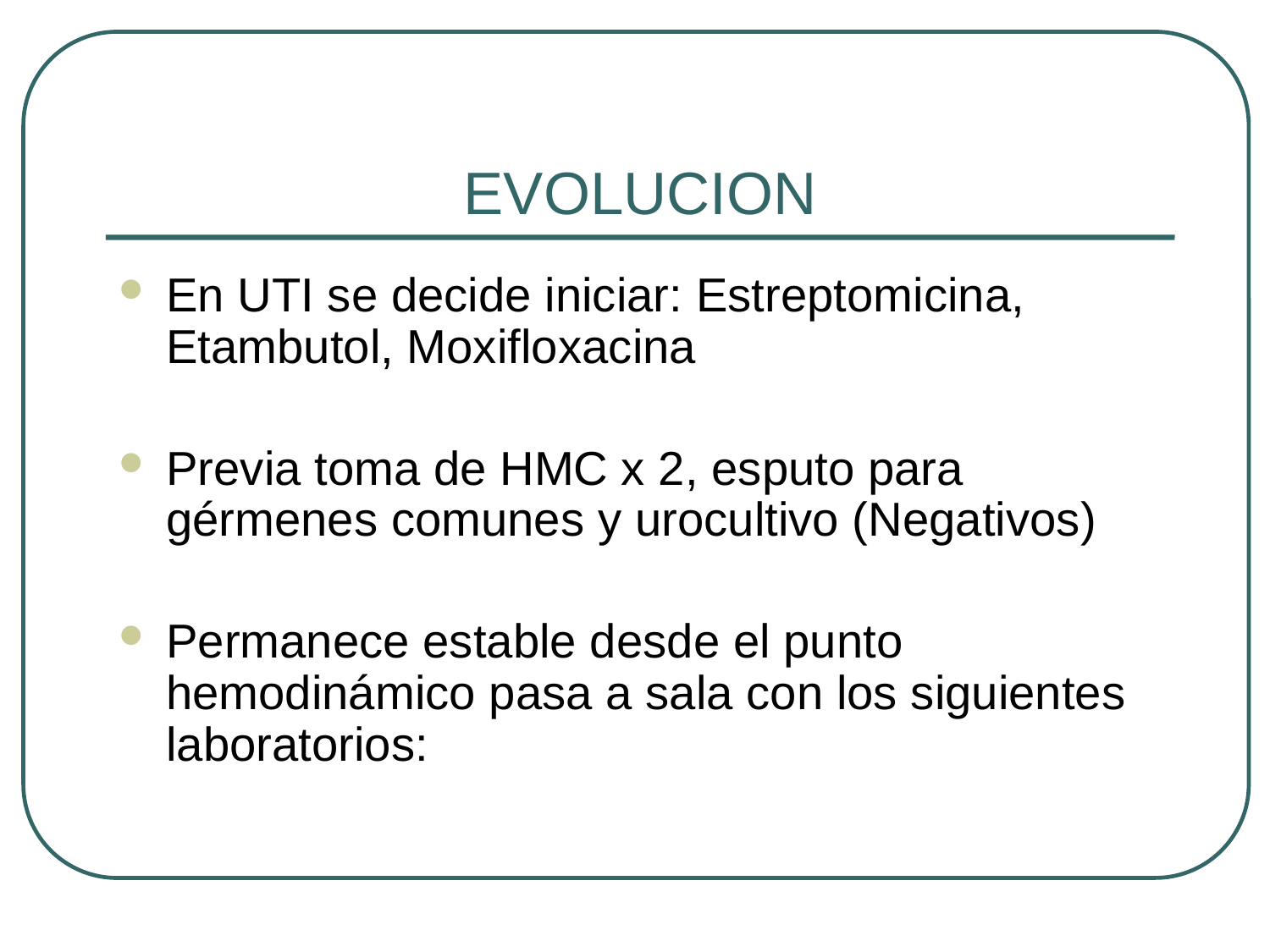

# EVOLUCION
En UTI se decide iniciar: Estreptomicina, Etambutol, Moxifloxacina

Previa toma de HMC x 2, esputo para gérmenes comunes y urocultivo (Negativos)

Permanece estable desde el punto hemodinámico pasa a sala con los siguientes laboratorios: